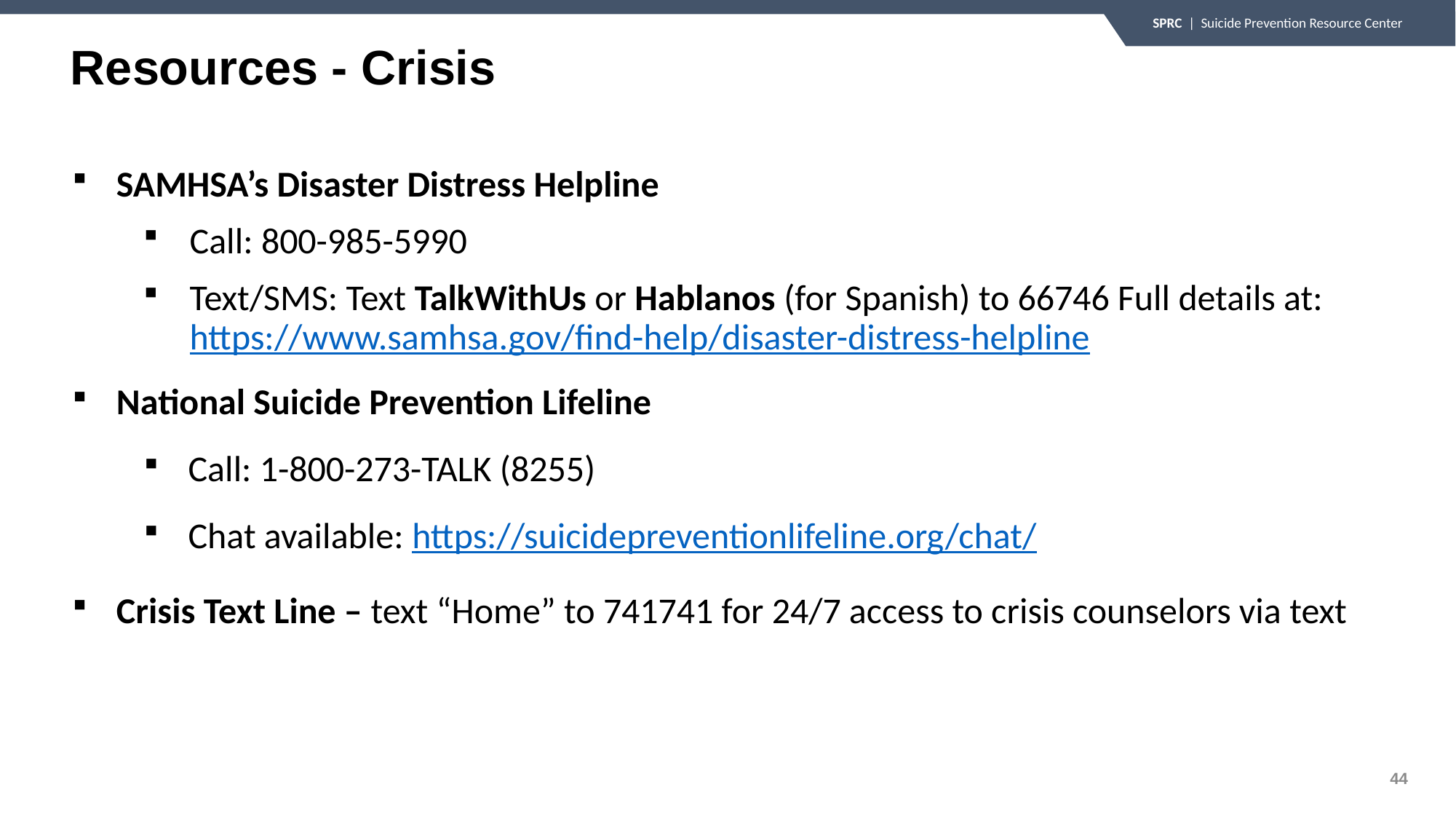

# Resources - Crisis
SAMHSA’s Disaster Distress Helpline
Call: 800-985-5990
Text/SMS: Text TalkWithUs or Hablanos (for Spanish) to 66746 Full details at: https://www.samhsa.gov/find-help/disaster-distress-helpline
National Suicide Prevention Lifeline
Call: 1-800-273-TALK (8255)
Chat available: https://suicidepreventionlifeline.org/chat/
Crisis Text Line – text “Home” to 741741 for 24/7 access to crisis counselors via text

44